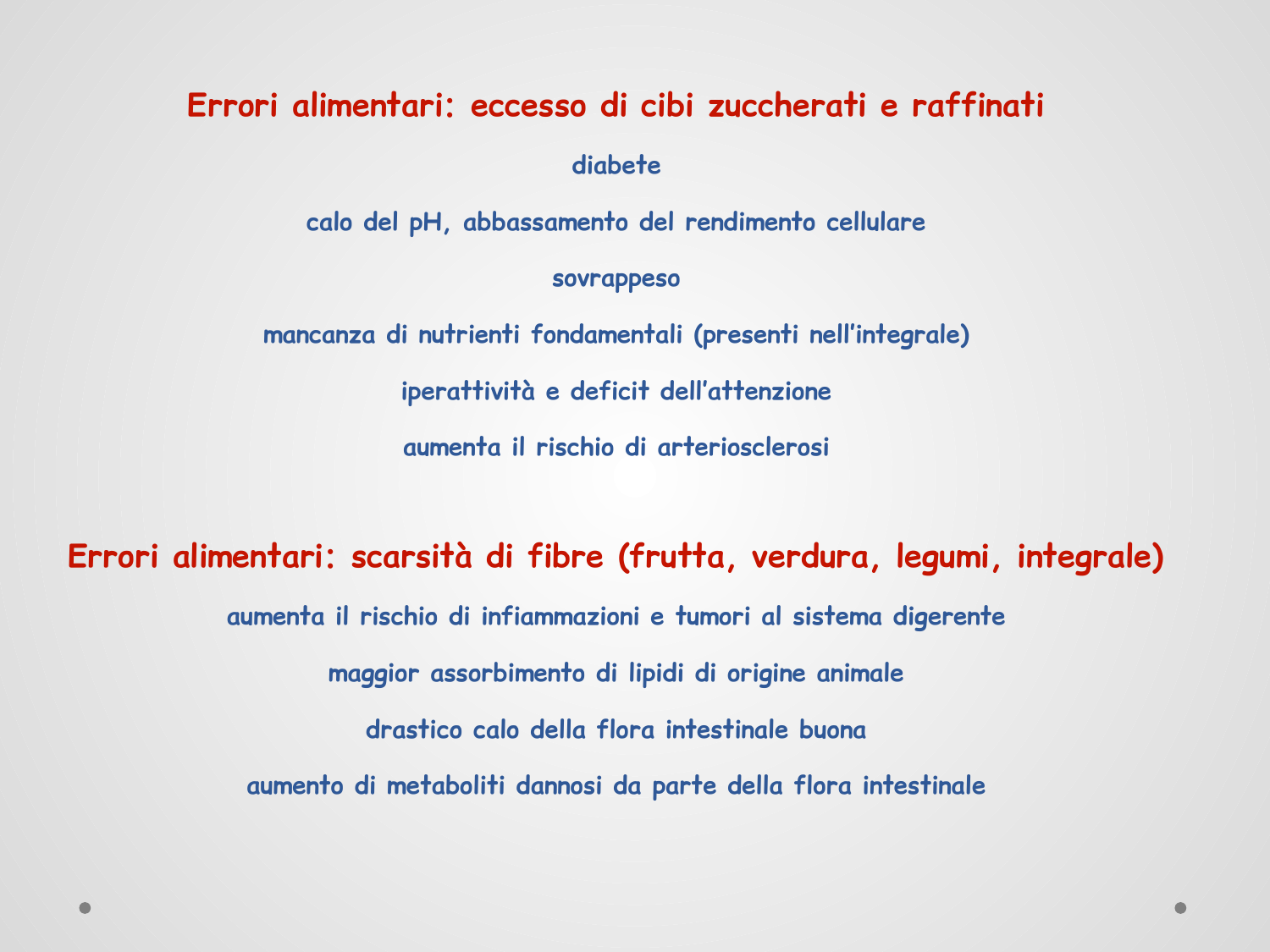

Errori alimentari: eccesso di cibi zuccherati e raffinati
diabete
calo del pH, abbassamento del rendimento cellulare
sovrappeso
mancanza di nutrienti fondamentali (presenti nell’integrale)
iperattività e deficit dell’attenzione
aumenta il rischio di arteriosclerosi
Errori alimentari: scarsità di fibre (frutta, verdura, legumi, integrale)
aumenta il rischio di infiammazioni e tumori al sistema digerente
maggior assorbimento di lipidi di origine animale
drastico calo della flora intestinale buona
aumento di metaboliti dannosi da parte della flora intestinale